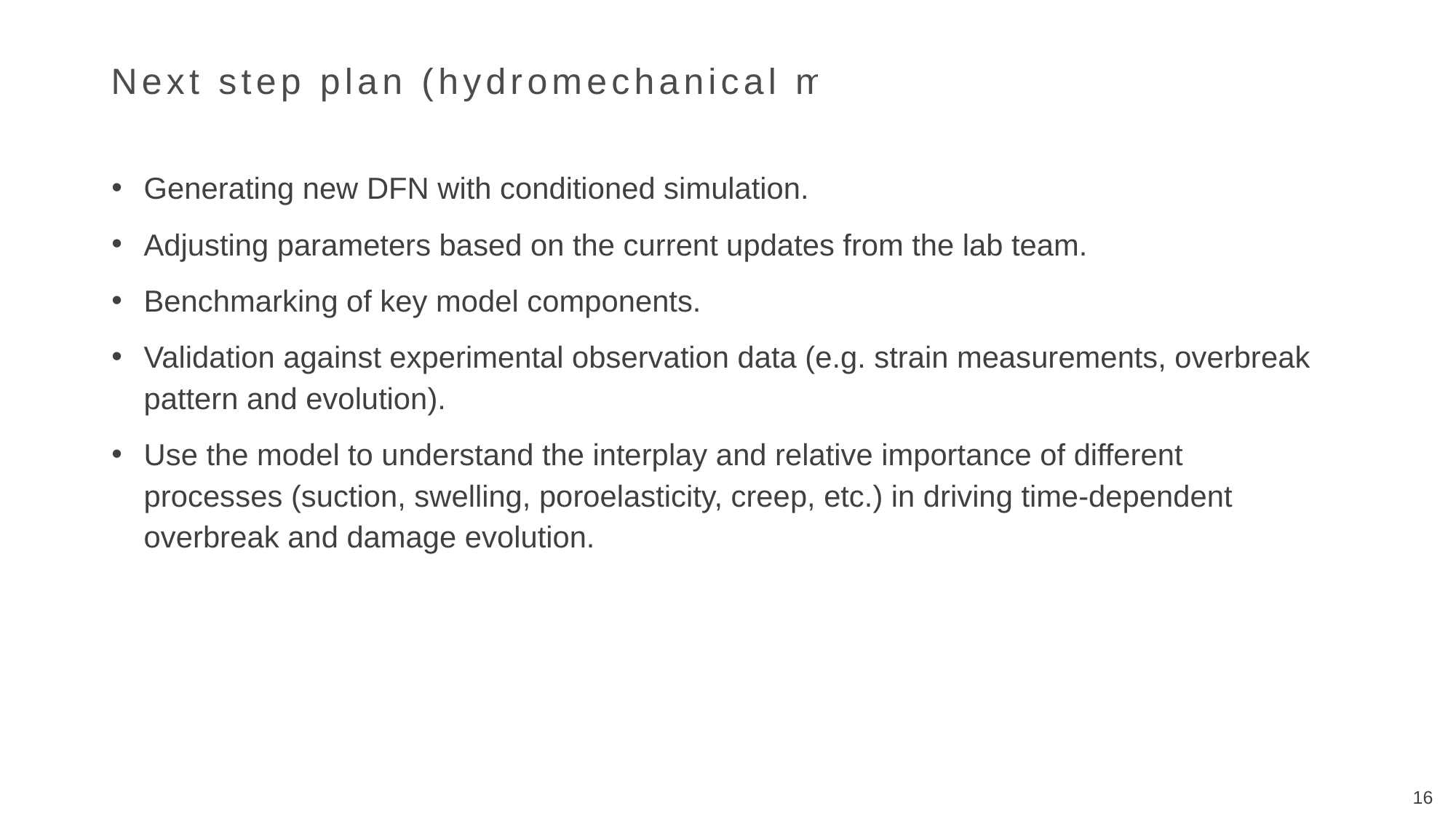

# Next step plan (hydromechanical modelling)
Generating new DFN with conditioned simulation.
Adjusting parameters based on the current updates from the lab team.
Benchmarking of key model components.
Validation against experimental observation data (e.g. strain measurements, overbreak pattern and evolution).
Use the model to understand the interplay and relative importance of different processes (suction, swelling, poroelasticity, creep, etc.) in driving time-dependent overbreak and damage evolution.

16